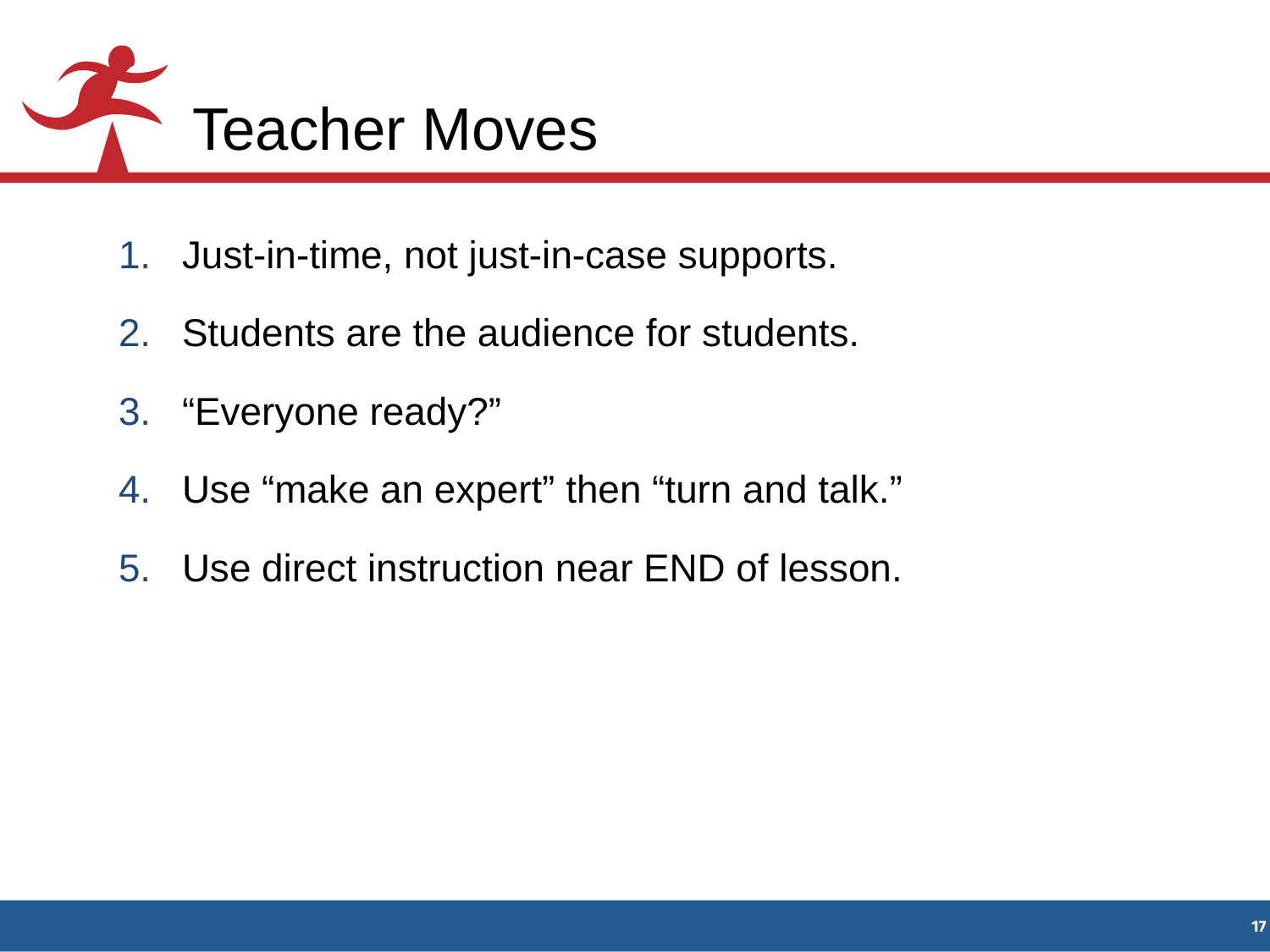

# Teacher Moves
​Just-in-time, not just-in-case supports.
​Students are the audience for students.
​“Everyone ready?”
Use “make an expert” then “turn and talk.”
​Use direct instruction near END of lesson.